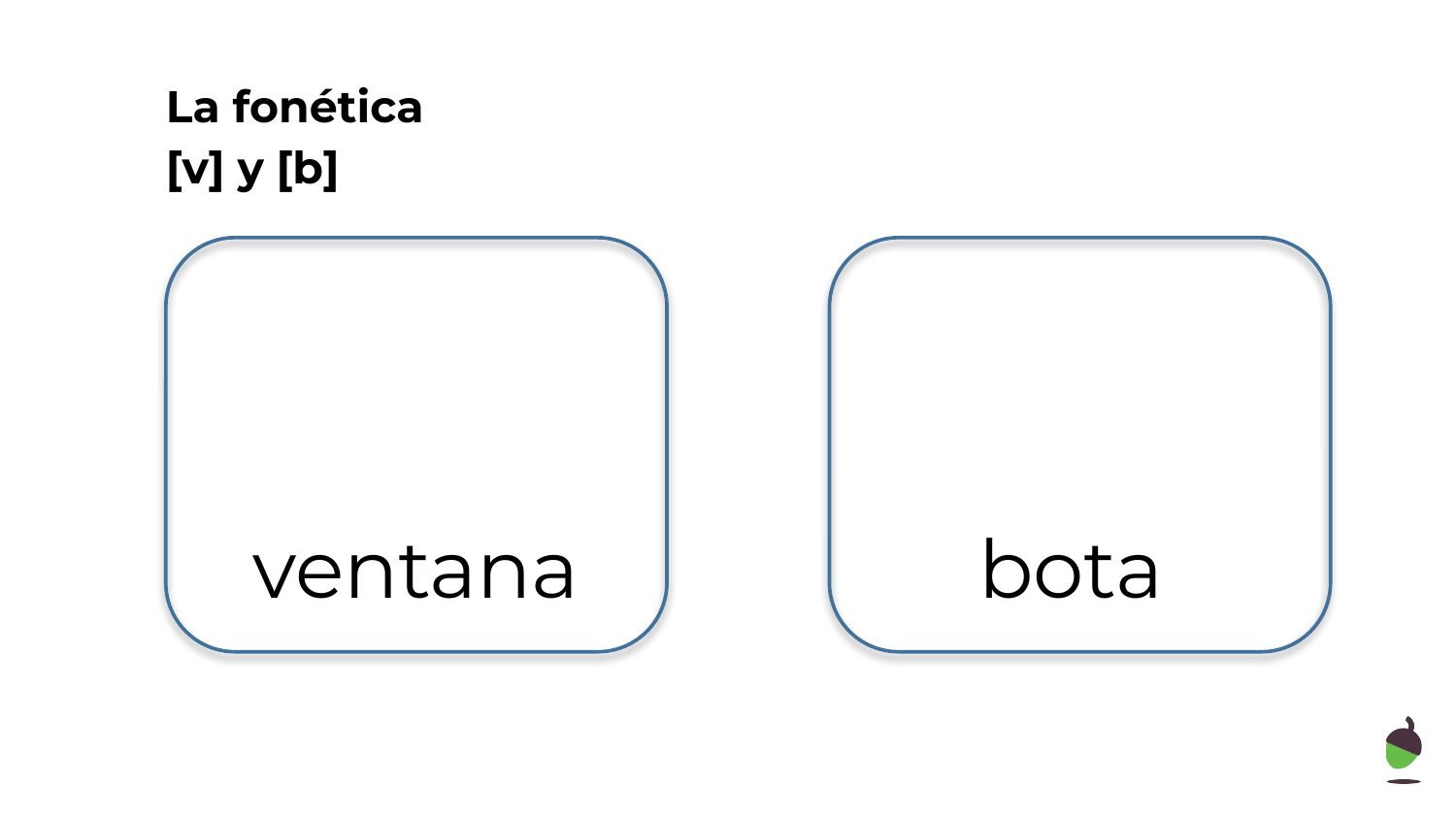

La fonética
[v] y [b]

ventana
bota